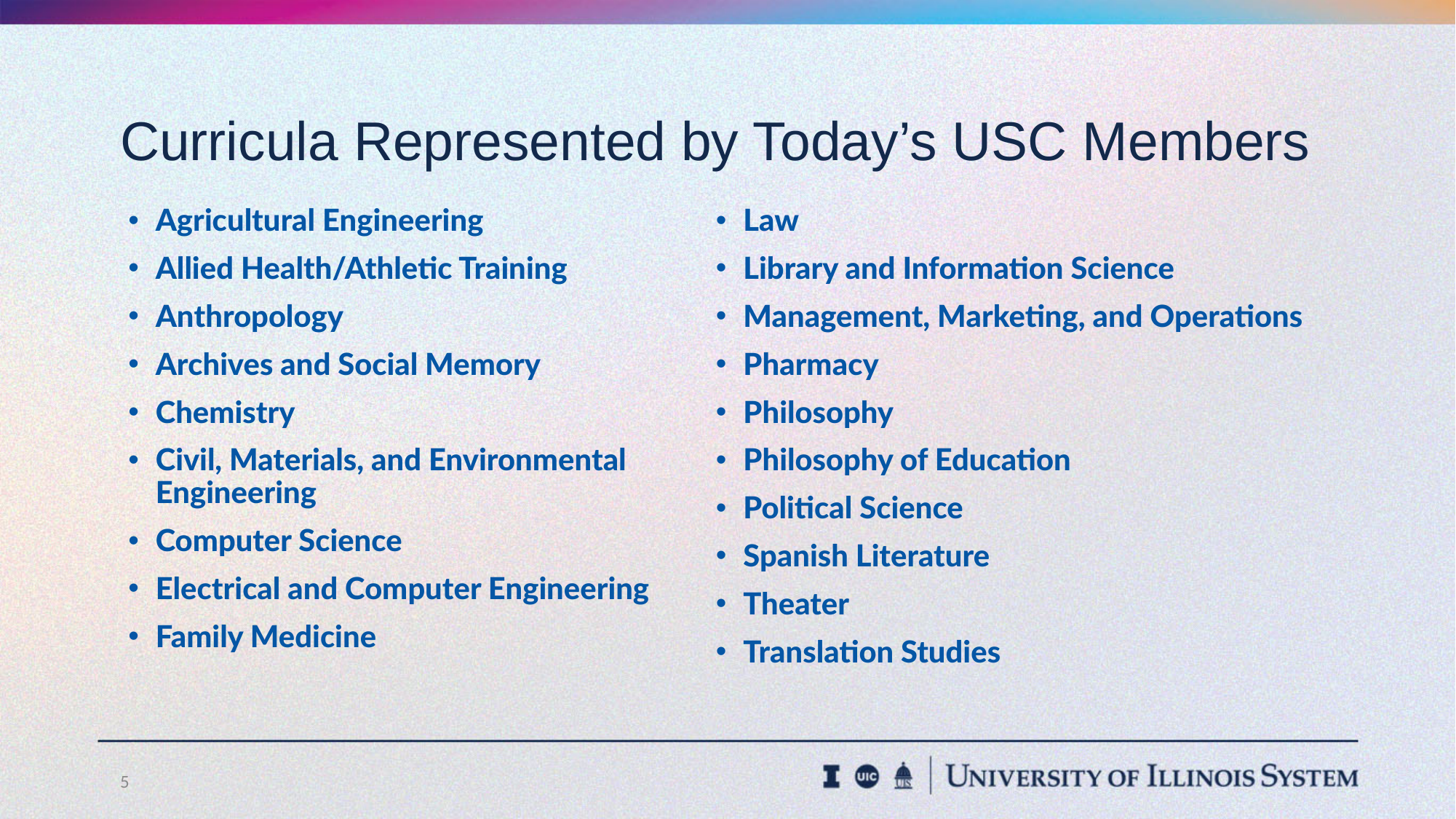

# Curricula Represented by Today’s USC Members
Agricultural Engineering
Allied Health/Athletic Training
Anthropology
Archives and Social Memory
Chemistry
Civil, Materials, and Environmental Engineering
Computer Science
Electrical and Computer Engineering
Family Medicine
Law
Library and Information Science
Management, Marketing, and Operations
Pharmacy
Philosophy
Philosophy of Education
Political Science
Spanish Literature
Theater
Translation Studies
5